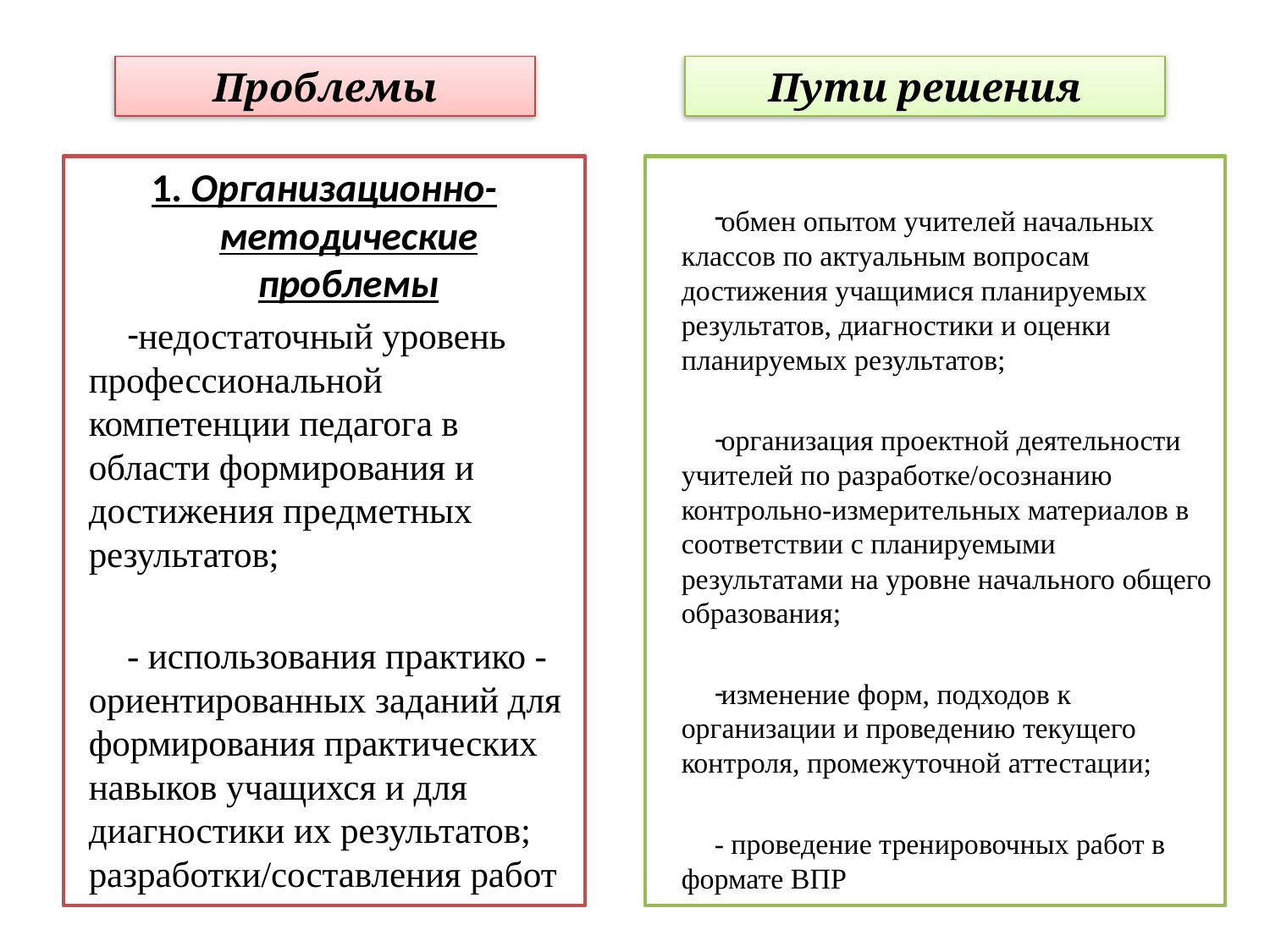

#
Проблемы
Пути решения
1. Организационно-методические проблемы
недостаточный уровень профессиональной компетенции педагога в области формирования и достижения предметных результатов;

- использования практико - ориентированных заданий для формирования практических навыков учащихся и для диагностики их результатов; разработки/составления работ

обмен опытом учителей начальных классов по актуальным вопросам достижения учащимися планируемых результатов, диагностики и оценки планируемых результатов;

организация проектной деятельности учителей по разработке/осознанию контрольно-измерительных материалов в соответствии с планируемыми результатами на уровне начального общего образования;

изменение форм, подходов к организации и проведению текущего контроля, промежуточной аттестации;

- проведение тренировочных работ в формате ВПР